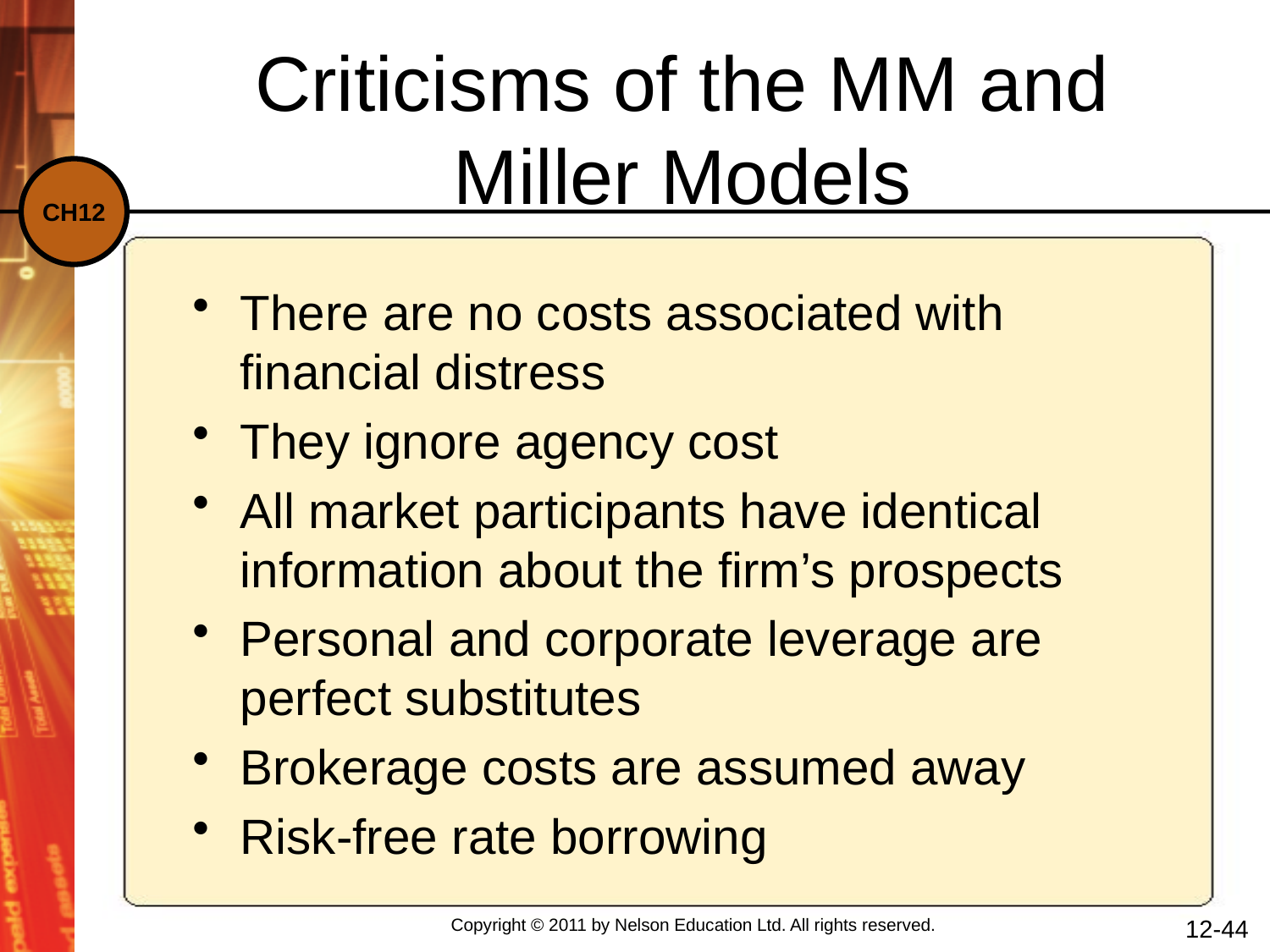

# Criticisms of the MM and Miller Models
There are no costs associated with financial distress
They ignore agency cost
All market participants have identical information about the firm’s prospects
Personal and corporate leverage are perfect substitutes
Brokerage costs are assumed away
Risk-free rate borrowing
12-44
Copyright © 2011 by Nelson Education Ltd. All rights reserved.